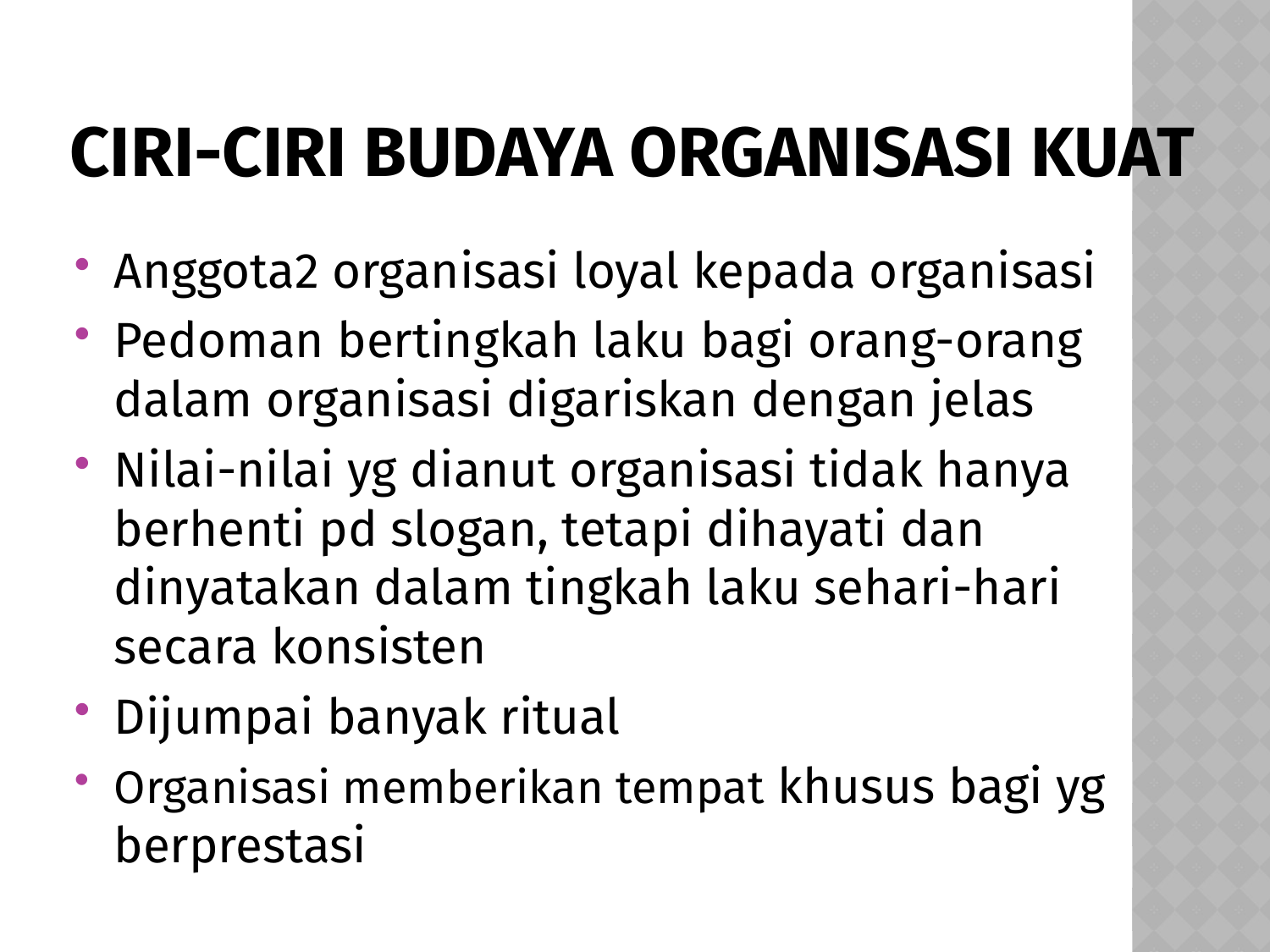

# Ciri-ciri budaya organisasi kuat
Anggota2 organisasi loyal kepada organisasi
Pedoman bertingkah laku bagi orang-orang dalam organisasi digariskan dengan jelas
Nilai-nilai yg dianut organisasi tidak hanya berhenti pd slogan, tetapi dihayati dan dinyatakan dalam tingkah laku sehari-hari secara konsisten
Dijumpai banyak ritual
Organisasi memberikan tempat khusus bagi yg berprestasi